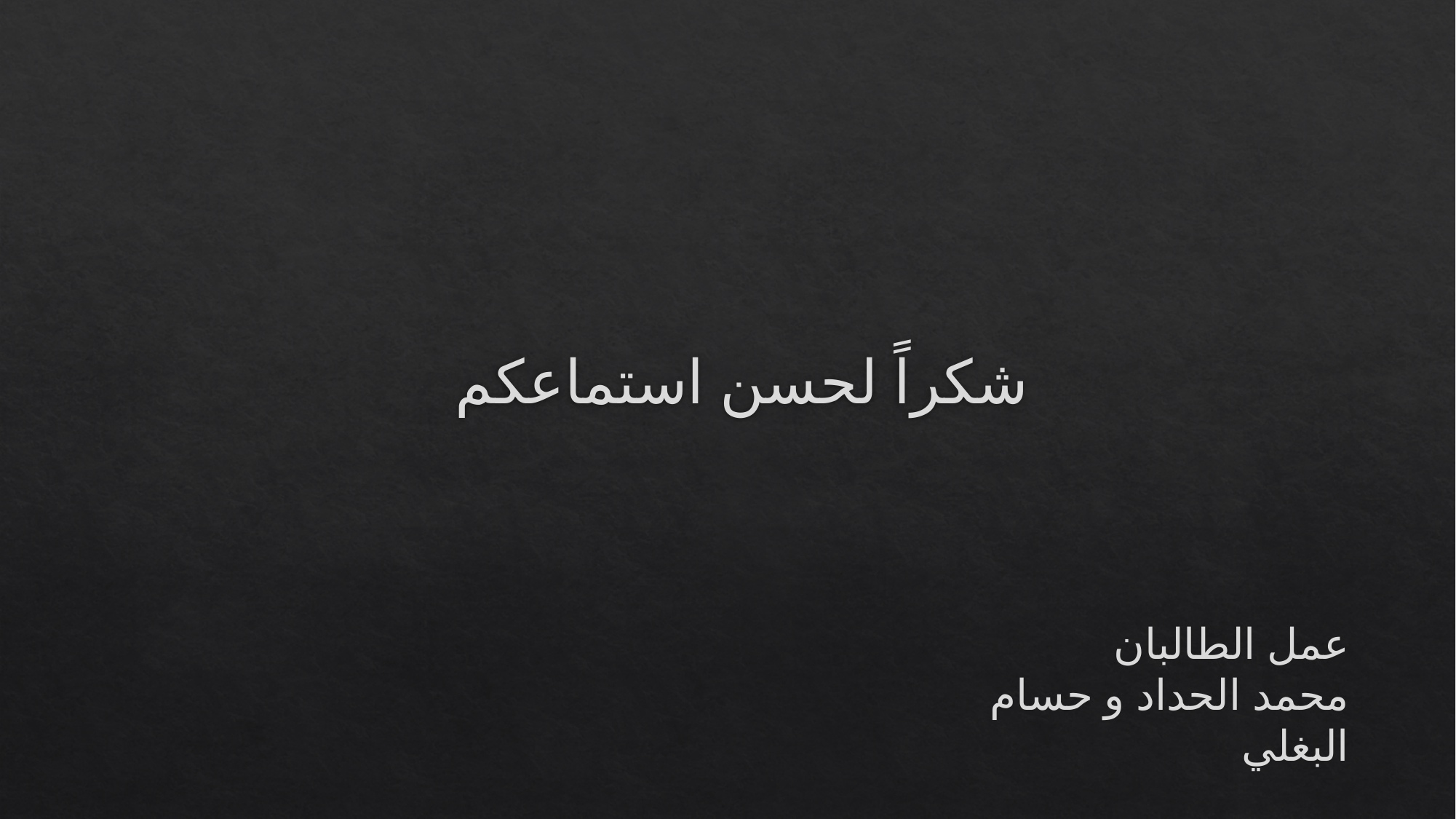

# شكراً لحسن استماعكم
عمل الطالبان
محمد الحداد و حسام البغلي